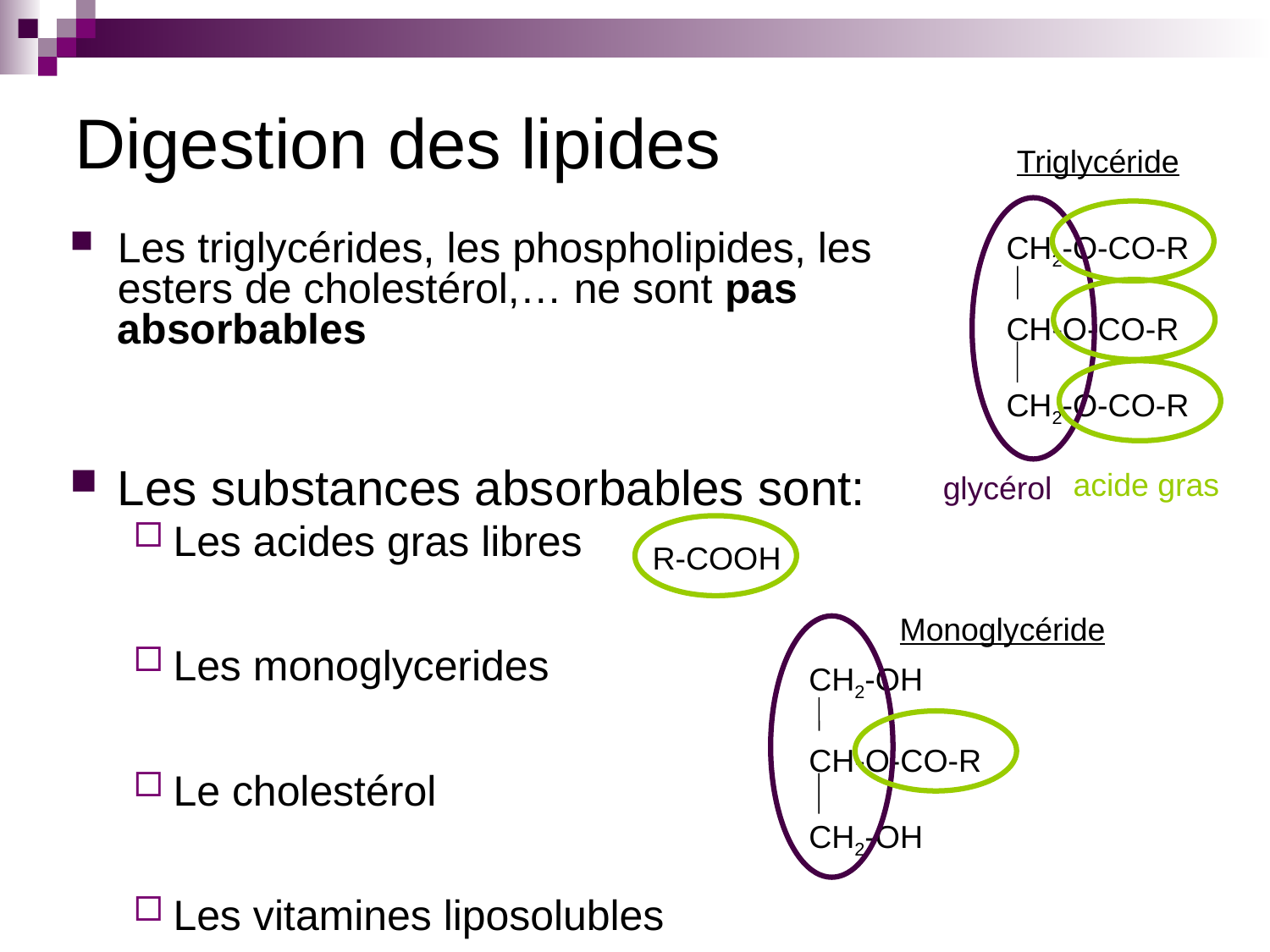

# Digestion des lipides
Triglycéride

CH2-O-CO-R

CH-O-CO-R

CH2-O-CO-R
Les triglycérides, les phospholipides, les esters de cholestérol,… ne sont pas absorbables

Les substances absorbables sont:
Les acides gras libres

Les monoglycerides

Le cholestérol

Les vitamines liposolubles

acide gras
glycérol

R-COOH
Monoglycéride

CH2-OH

CH-O-CO-R

CH2-OH